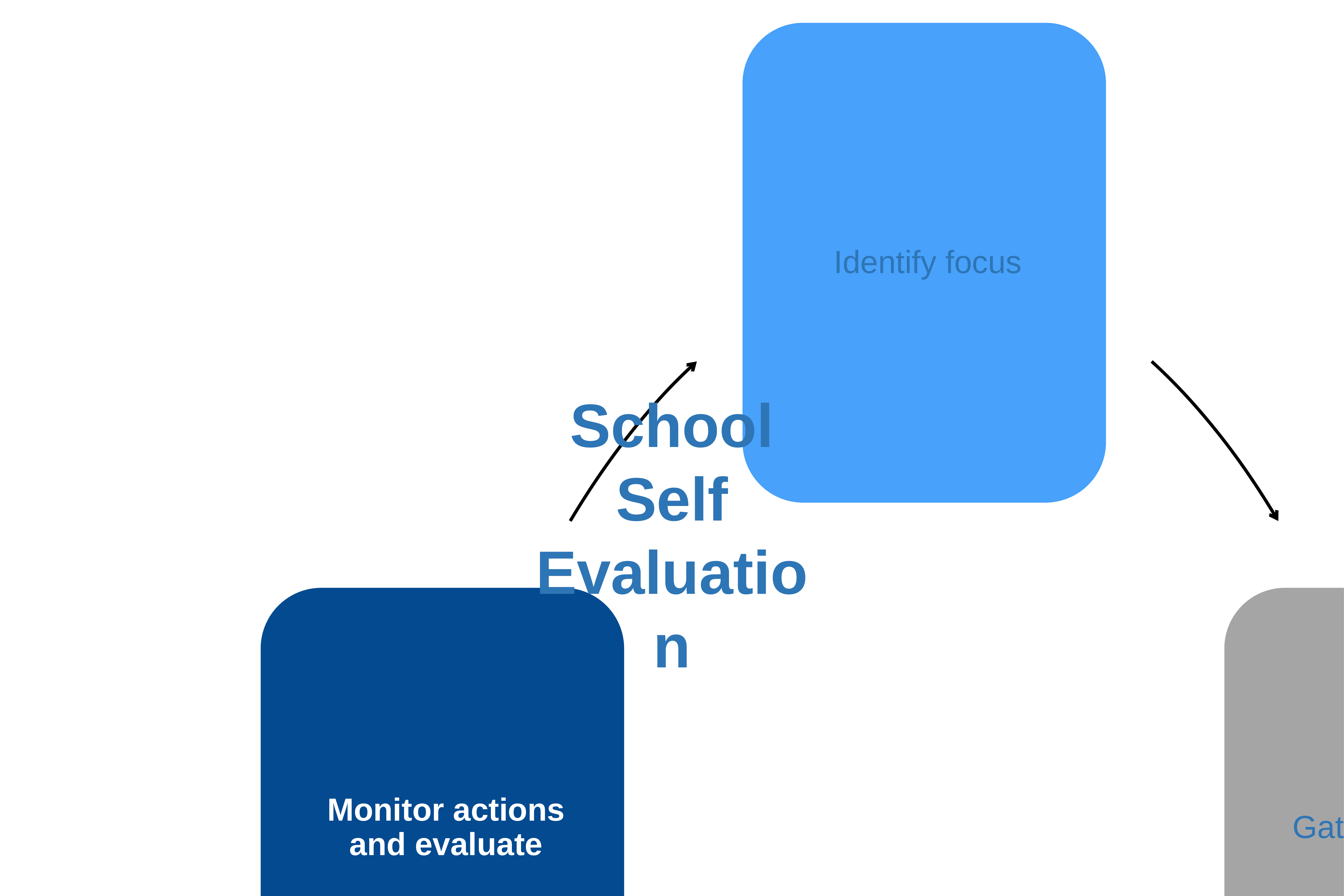

Identify focus
Gather evidence
Analyse
Write and share report
Put plan into action
Monitor actions and evaluate
School Self Evaluation